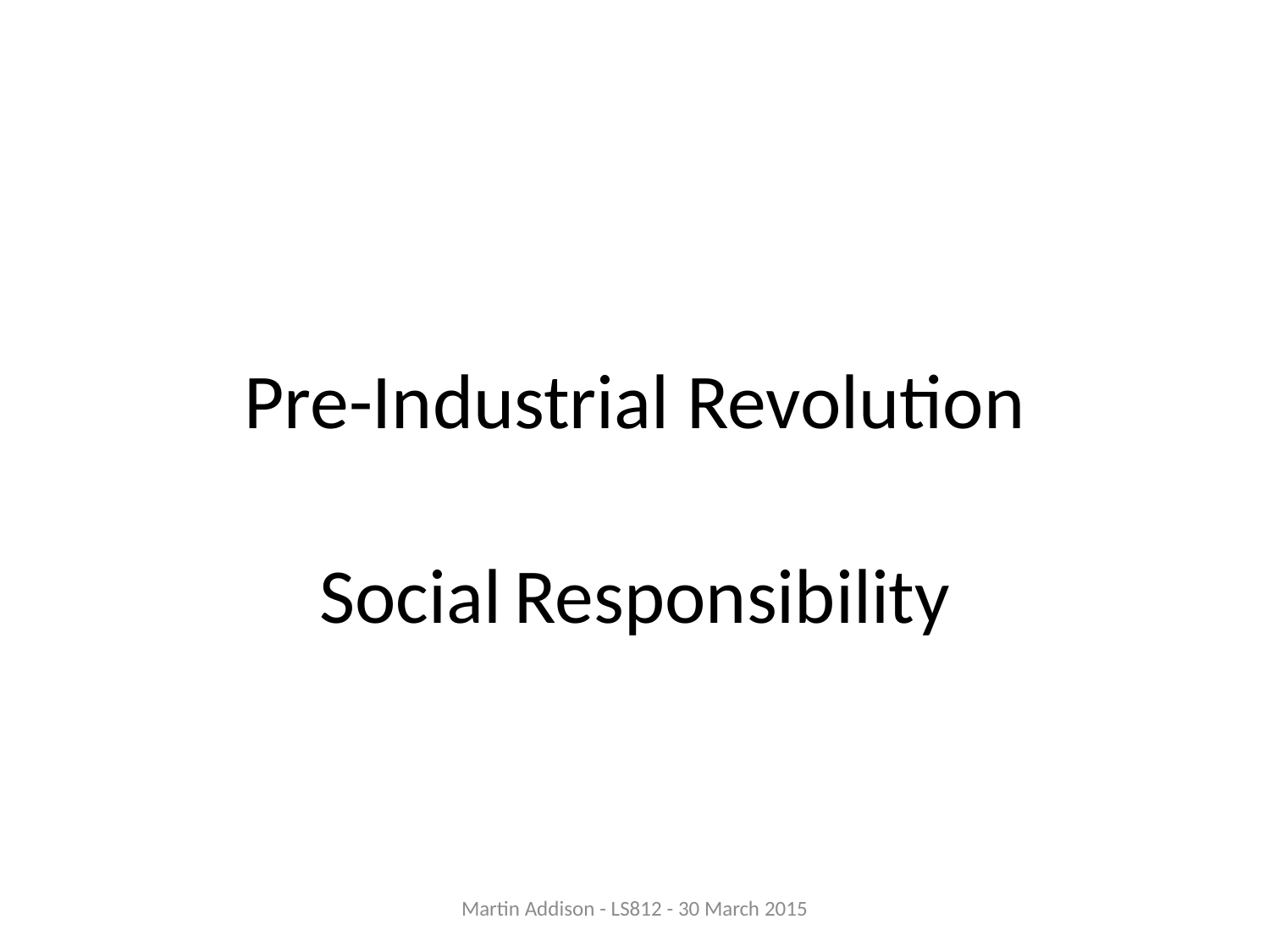

# Pre-Industrial Revolution
Social Responsibility
Martin Addison - LS812 - 30 March 2015